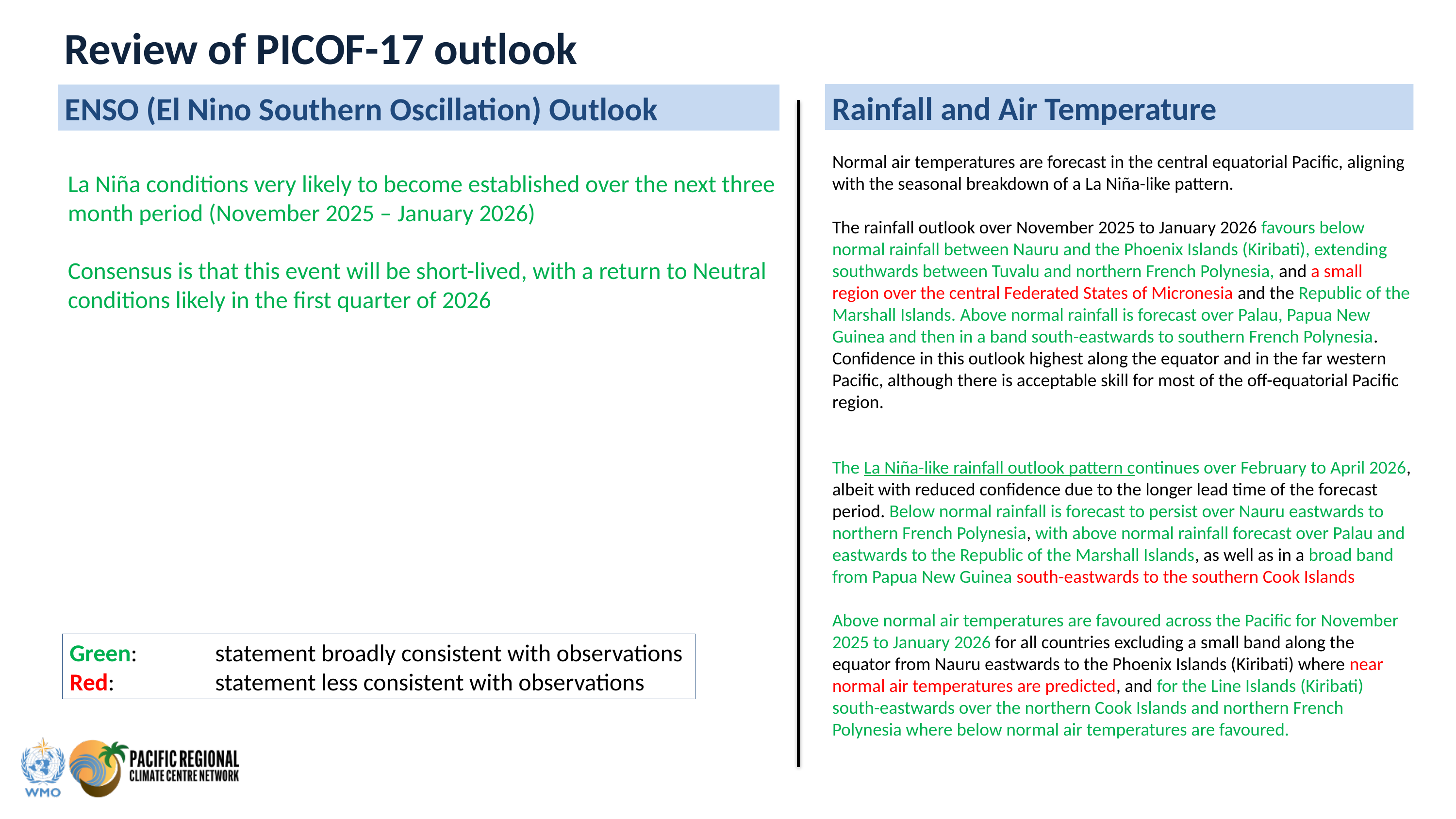

Review of PICOF-17 outlook
Rainfall and Air Temperature
ENSO (El Nino Southern Oscillation) Outlook
Normal air temperatures are forecast in the central equatorial Pacific, aligning with the seasonal breakdown of a La Niña-like pattern.

The rainfall outlook over November 2025 to January 2026 favours below normal rainfall between Nauru and the Phoenix Islands (Kiribati), extending southwards between Tuvalu and northern French Polynesia, and a small region over the central Federated States of Micronesia and the Republic of the Marshall Islands. Above normal rainfall is forecast over Palau, Papua New Guinea and then in a band south-eastwards to southern French Polynesia. Confidence in this outlook highest along the equator and in the far western Pacific, although there is acceptable skill for most of the off-equatorial Pacific region.

The La Niña-like rainfall outlook pattern continues over February to April 2026, albeit with reduced confidence due to the longer lead time of the forecast period. Below normal rainfall is forecast to persist over Nauru eastwards to northern French Polynesia, with above normal rainfall forecast over Palau and eastwards to the Republic of the Marshall Islands, as well as in a broad band from Papua New Guinea south-eastwards to the southern Cook Islands

Above normal air temperatures are favoured across the Pacific for November 2025 to January 2026 for all countries excluding a small band along the equator from Nauru eastwards to the Phoenix Islands (Kiribati) where near normal air temperatures are predicted, and for the Line Islands (Kiribati) south-eastwards over the northern Cook Islands and northern French Polynesia where below normal air temperatures are favoured.
La Niña conditions very likely to become established over the next three month period (November 2025 – January 2026)
Consensus is that this event will be short-lived, with a return to Neutral conditions likely in the first quarter of 2026
Green: 	statement broadly consistent with observations
Red: 		statement less consistent with observations